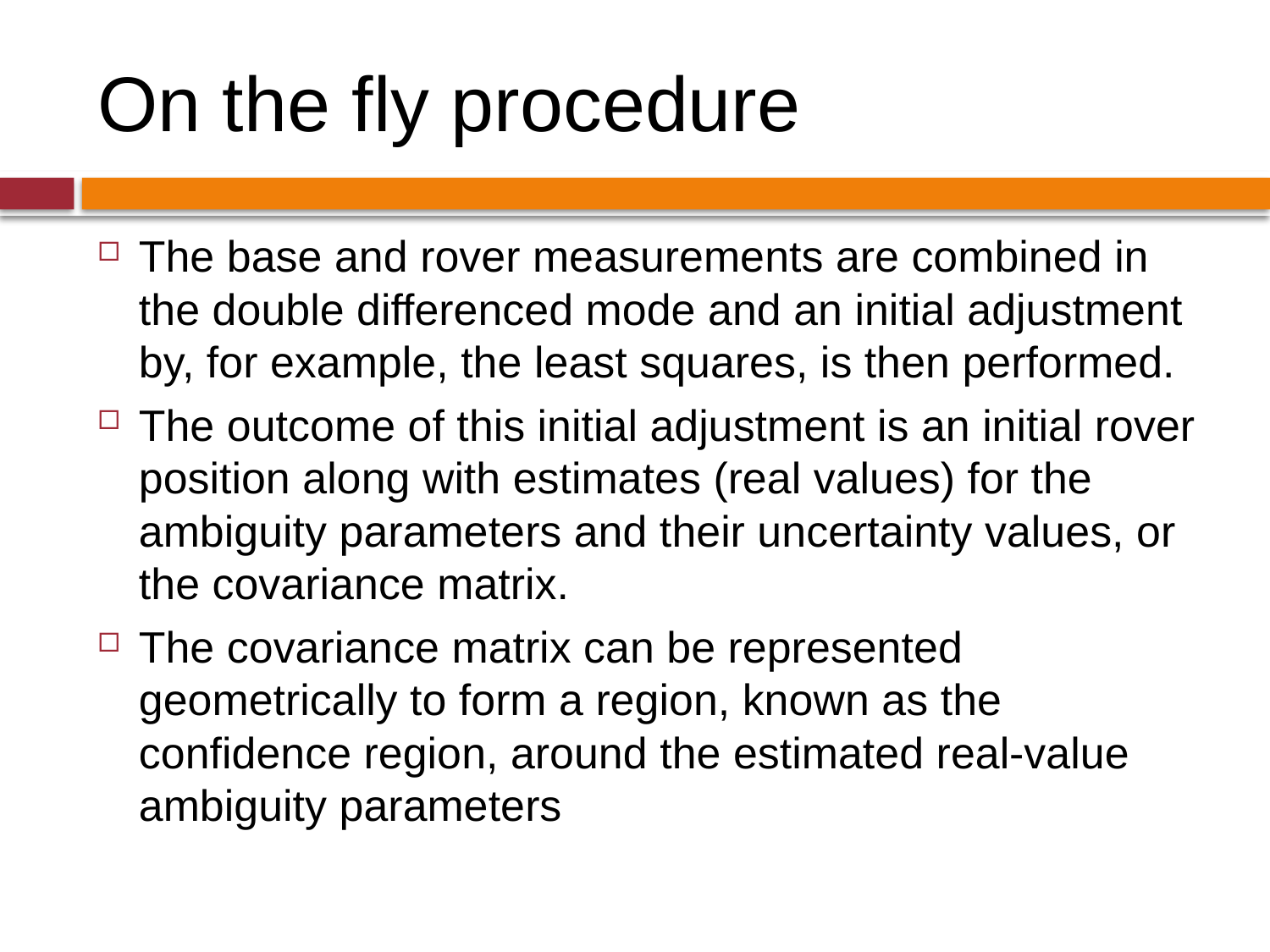

# On the fly procedure
The base and rover measurements are combined in the double differenced mode and an initial adjustment by, for example, the least squares, is then performed.
The outcome of this initial adjustment is an initial rover position along with estimates (real values) for the ambiguity parameters and their uncertainty values, or the covariance matrix.
The covariance matrix can be represented geometrically to form a region, known as the confidence region, around the estimated real-value ambiguity parameters
23